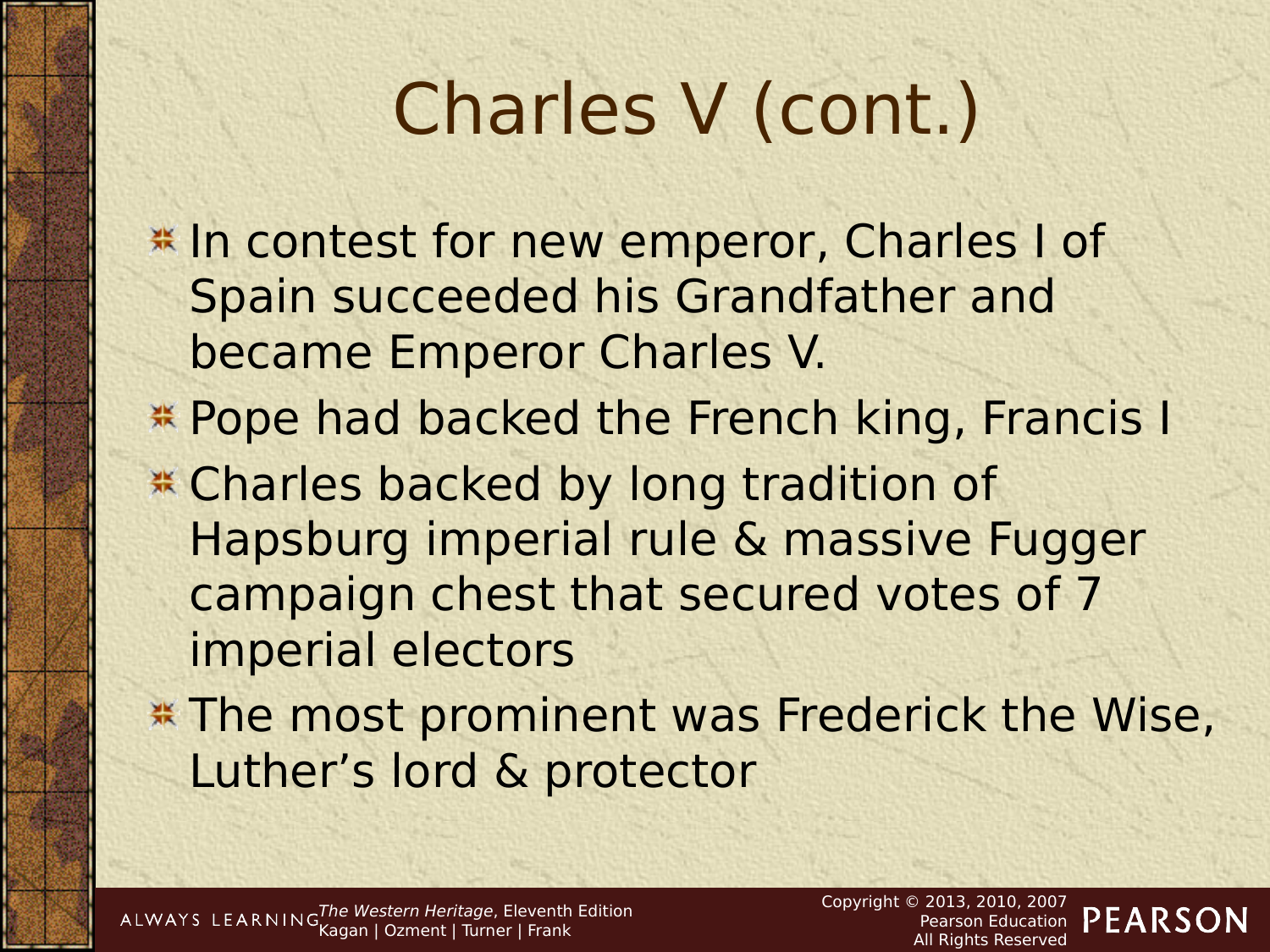

Charles V (cont.)
In contest for new emperor, Charles I of Spain succeeded his Grandfather and became Emperor Charles V.
Pope had backed the French king, Francis I
Charles backed by long tradition of Hapsburg imperial rule & massive Fugger campaign chest that secured votes of 7 imperial electors
The most prominent was Frederick the Wise, Luther’s lord & protector